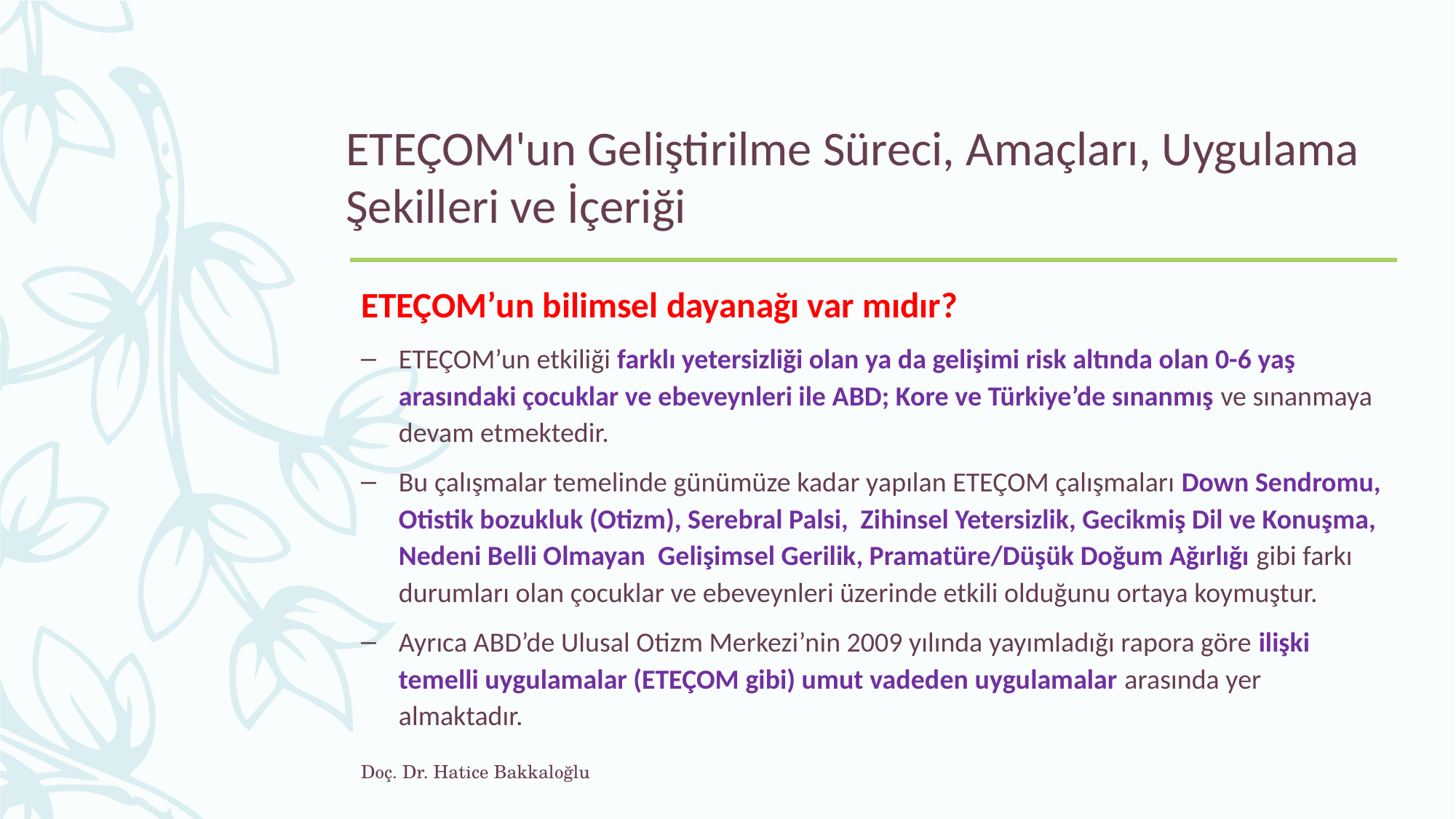

# ETEÇOM'un Geliştirilme Süreci, Amaçları, Uygulama Şekilleri ve İçeriği
ETEÇOM’un bilimsel dayanağı var mıdır?
ETEÇOM’un etkiliği farklı yetersizliği olan ya da gelişimi risk altında olan 0-6 yaş arasındaki çocuklar ve ebeveynleri ile ABD; Kore ve Türkiye’de sınanmış ve sınanmaya devam etmektedir.
Bu çalışmalar temelinde günümüze kadar yapılan ETEÇOM çalışmaları Down Sendromu, Otistik bozukluk (Otizm), Serebral Palsi,  Zihinsel Yetersizlik, Gecikmiş Dil ve Konuşma, Nedeni Belli Olmayan  Gelişimsel Gerilik, Pramatüre/Düşük Doğum Ağırlığı gibi farkı durumları olan çocuklar ve ebeveynleri üzerinde etkili olduğunu ortaya koymuştur.
Ayrıca ABD’de Ulusal Otizm Merkezi’nin 2009 yılında yayımladığı rapora göre ilişki temelli uygulamalar (ETEÇOM gibi) umut vadeden uygulamalar arasında yer almaktadır.
Doç. Dr. Hatice Bakkaloğlu